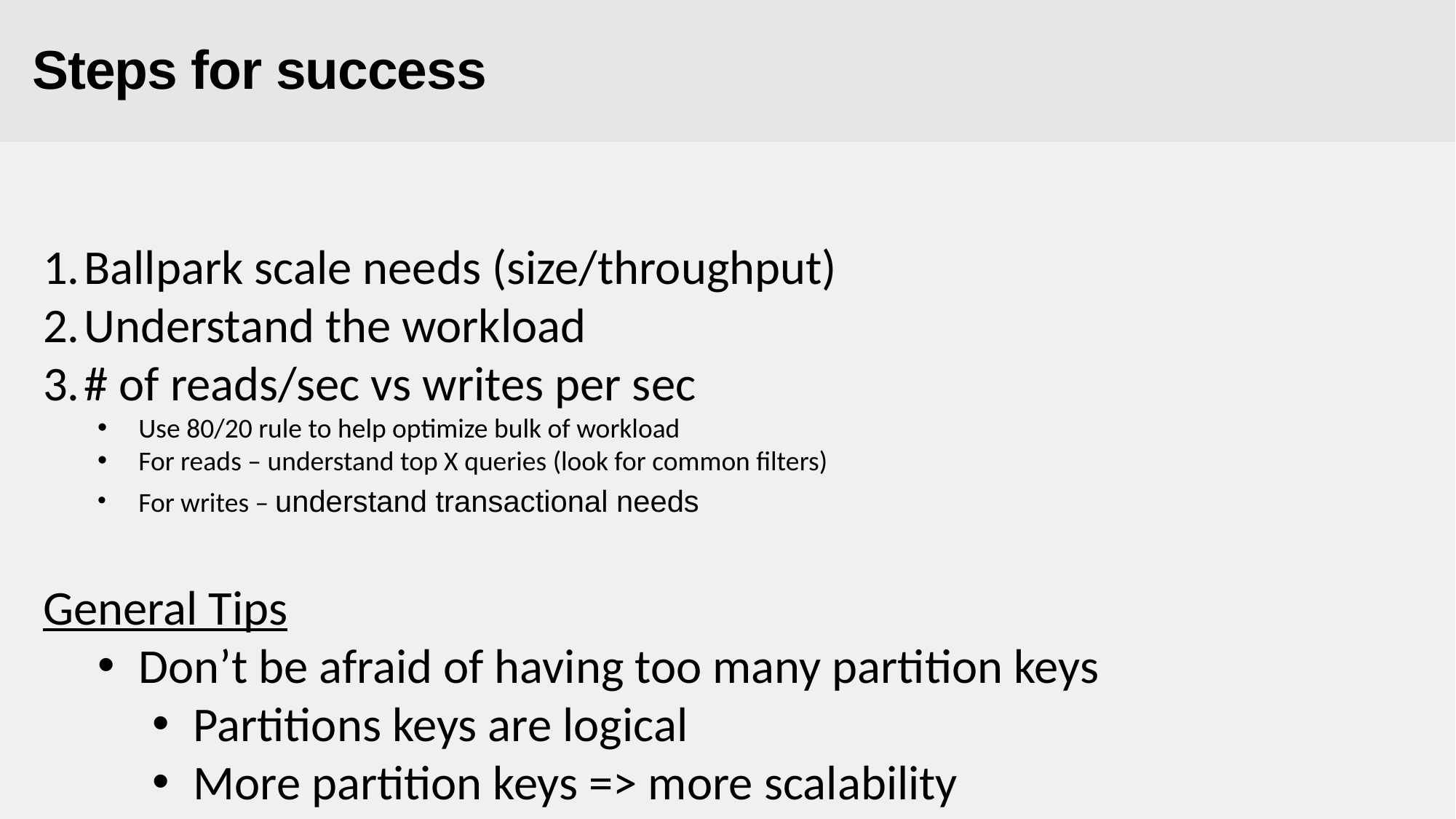

# Steps for success

Ballpark scale needs (size/throughput)
Understand the workload
# of reads/sec vs writes per sec
Use 80/20 rule to help optimize bulk of workload
For reads – understand top X queries (look for common filters)
For writes – understand transactional needs

General Tips
Don’t be afraid of having too many partition keys
Partitions keys are logical
More partition keys => more scalability